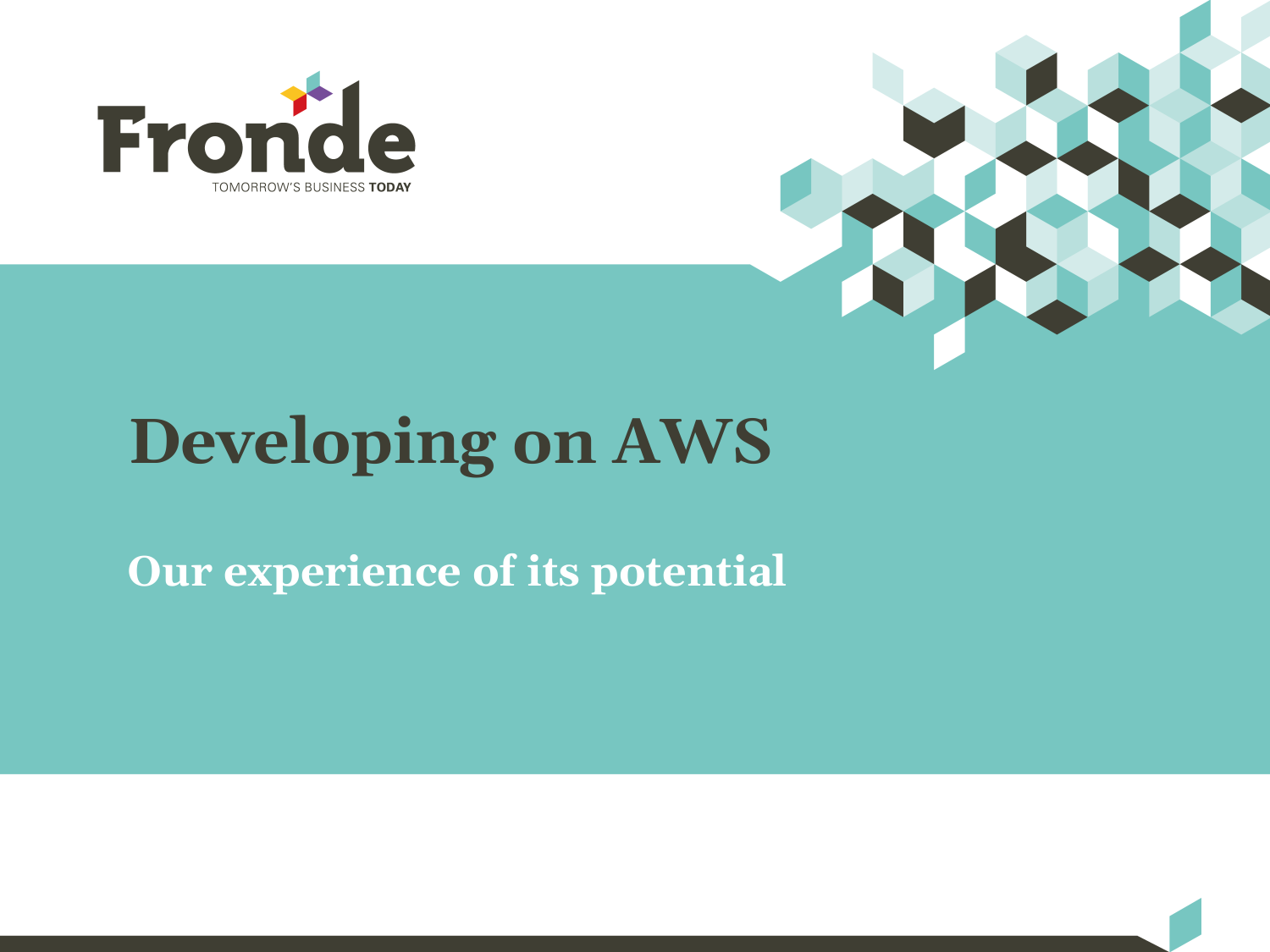

# Developing on AWS
Our experience of its potential